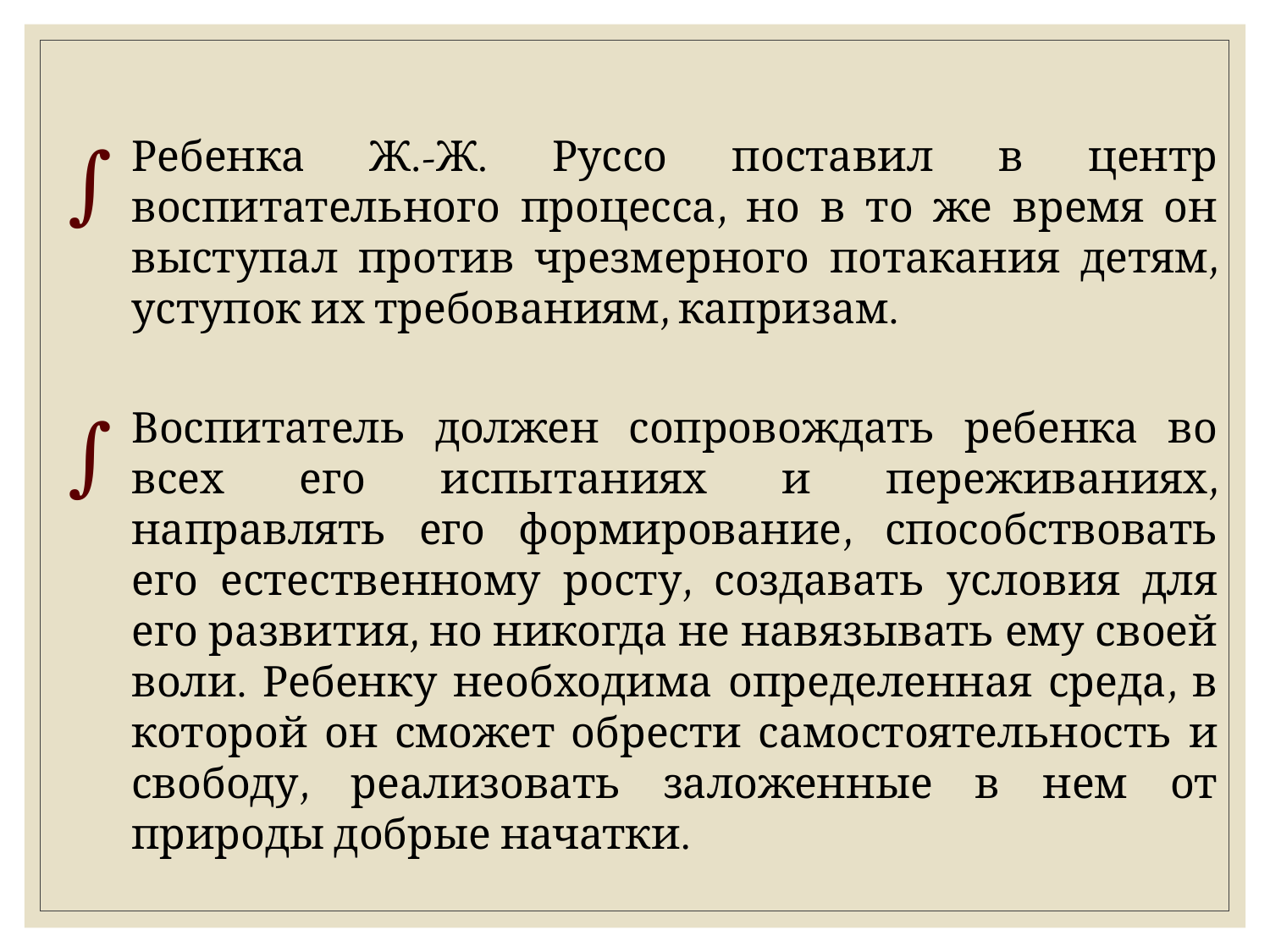

∫
Ребенка Ж.-Ж. Руссо поставил в центр воспитательного процесса, но в то же время он выступал против чрезмерного потакания детям, уступок их требованиям, капризам.
∫
Воспитатель должен сопровождать ребенка во всех его испытаниях и переживаниях, направлять его формирование, способствовать его естественному росту, создавать условия для его развития, но никогда не навязывать ему своей воли. Ребенку необходима определенная среда, в которой он сможет обрести самостоятельность и свободу, реализовать заложенные в нем от природы добрые начатки.